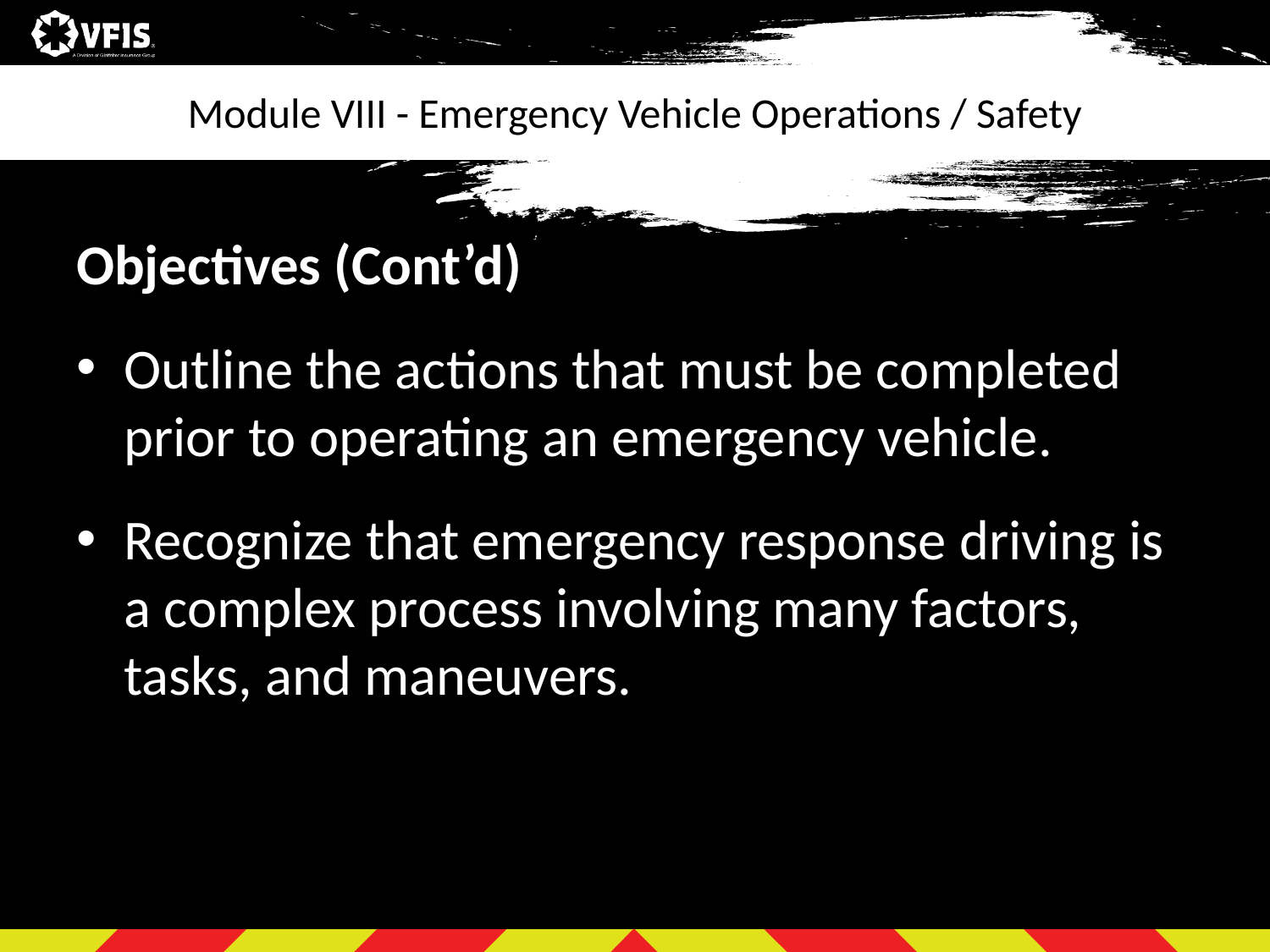

# Module VIII - Emergency Vehicle Operations / Safety
Objectives (Cont’d)

Outline the actions that must be completed prior to operating an emergency vehicle.

Recognize that emergency response driving is a complex process involving many factors, tasks, and maneuvers.